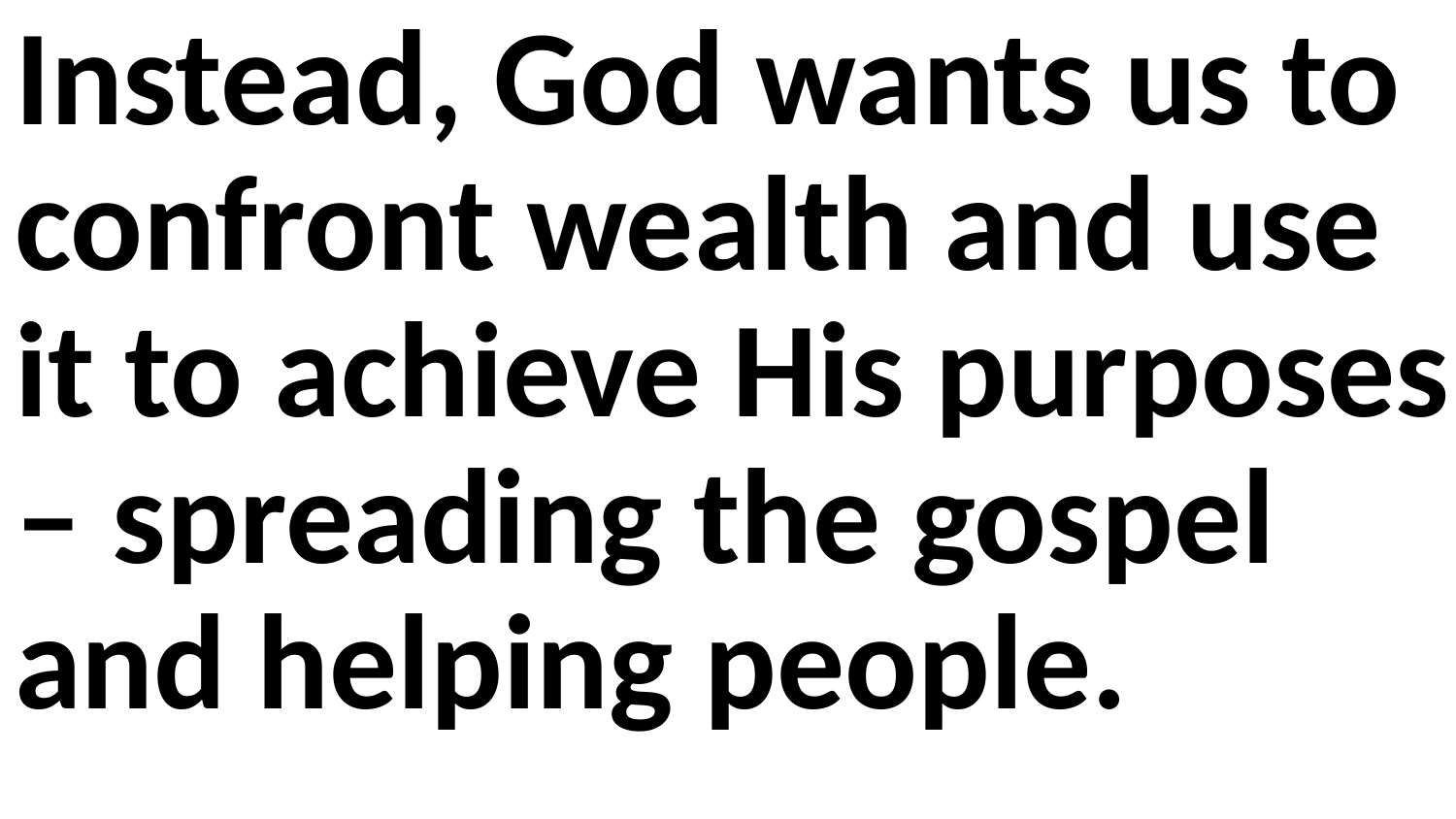

Instead, God wants us to confront wealth and use it to achieve His purposes – spreading the gospel and helping people.